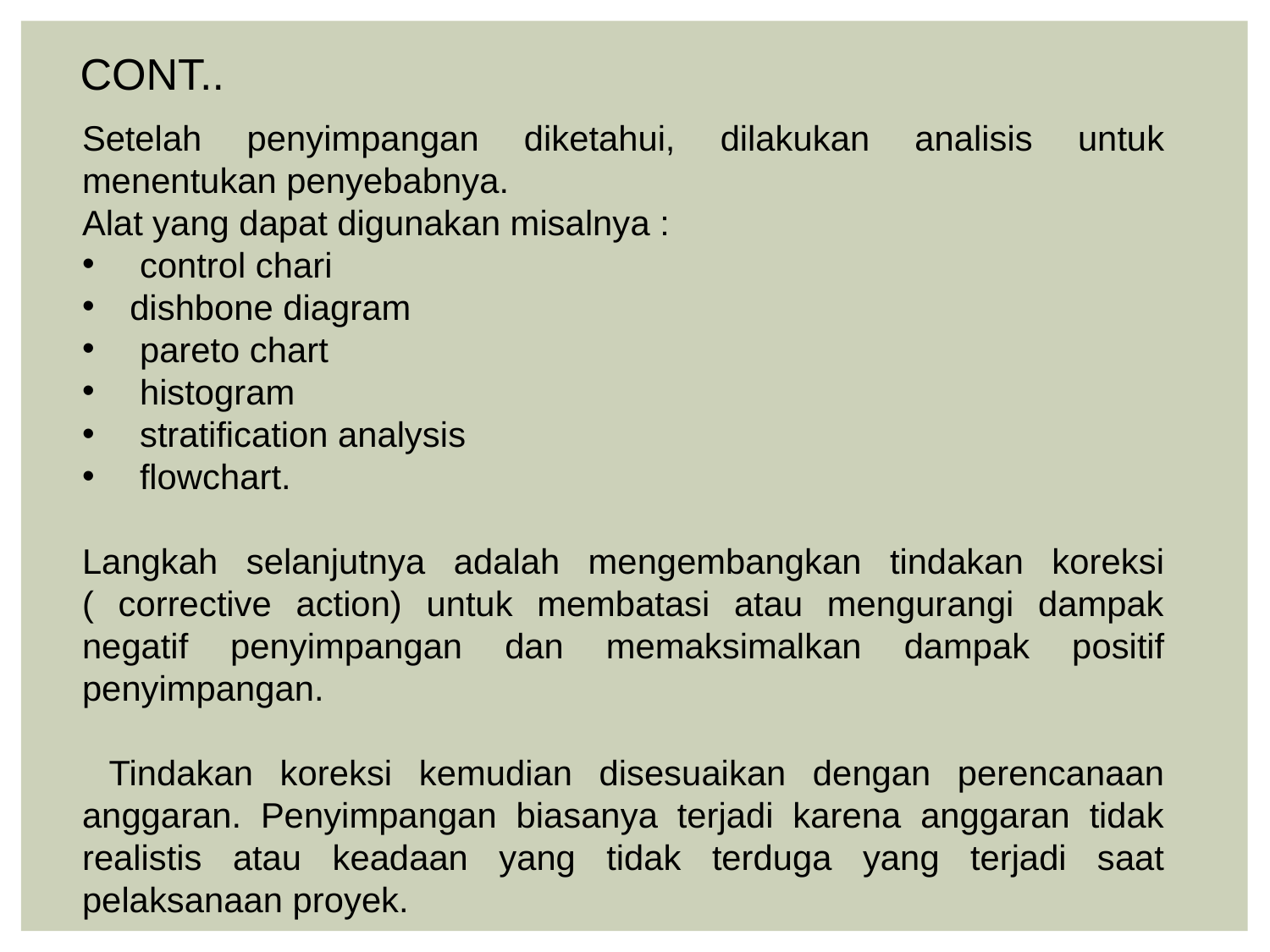

CONT..
Setelah penyimpangan diketahui, dilakukan analisis untuk menentukan penyebabnya.
Alat yang dapat digunakan misalnya :
 control chari
dishbone diagram
 pareto chart
 histogram
 stratification analysis
 flowchart.

Langkah selanjutnya adalah mengembangkan tindakan koreksi ( corrective action) untuk membatasi atau mengurangi dampak negatif penyimpangan dan memaksimalkan dampak positif penyimpangan.

 Tindakan koreksi kemudian disesuaikan dengan perencanaan anggaran. Penyimpangan biasanya terjadi karena anggaran tidak realistis atau keadaan yang tidak terduga yang terjadi saat pelaksanaan proyek.